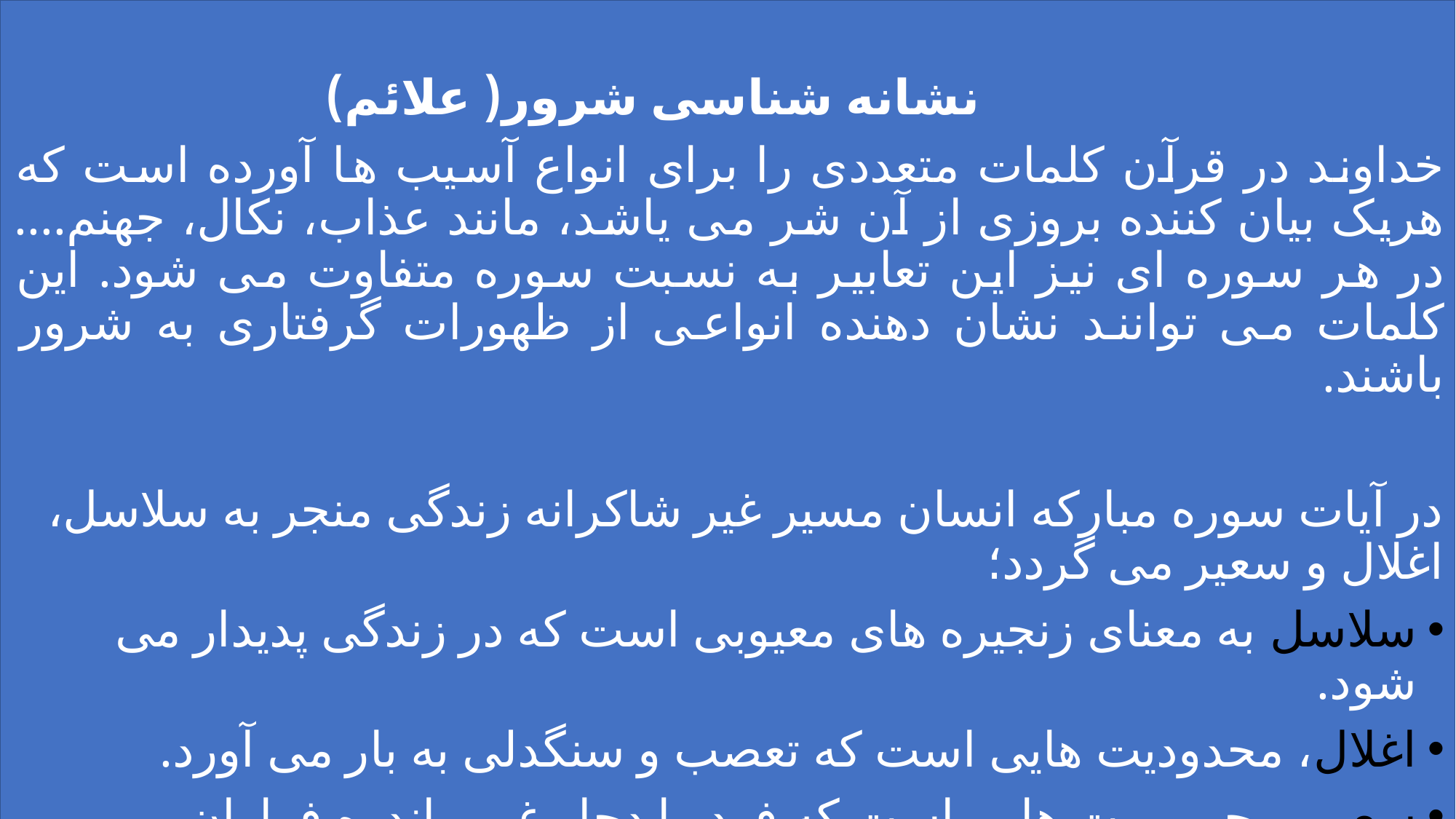

نشانه شناسی شرور( علائم)
خداوند در قرآن کلمات متعددی را برای انواع آسیب ها آورده است که هریک بیان کننده بروزی از آن شر می یاشد، مانند عذاب، نکال، جهنم.... در هر سوره ای نیز این تعابیر به نسبت سوره متفاوت می شود. این کلمات می توانند نشان دهنده انواعی از ظهورات گرفتاری به شرور باشند.

در آیات سوره مبارکه انسان مسیر غیر شاکرانه زندگی منجر به سلاسل، اغلال و سعیر می گردد؛
سلاسل به معنای زنجیره های معیوبی است که در زندگی پدیدار می شود.
اغلال، محدودیت هایی است که تعصب و سنگدلی به بار می آورد.
سعیر، محر ومیت هایی است که فرد را دچار غم و اندوه فراوان و فراگیر می کند.
#